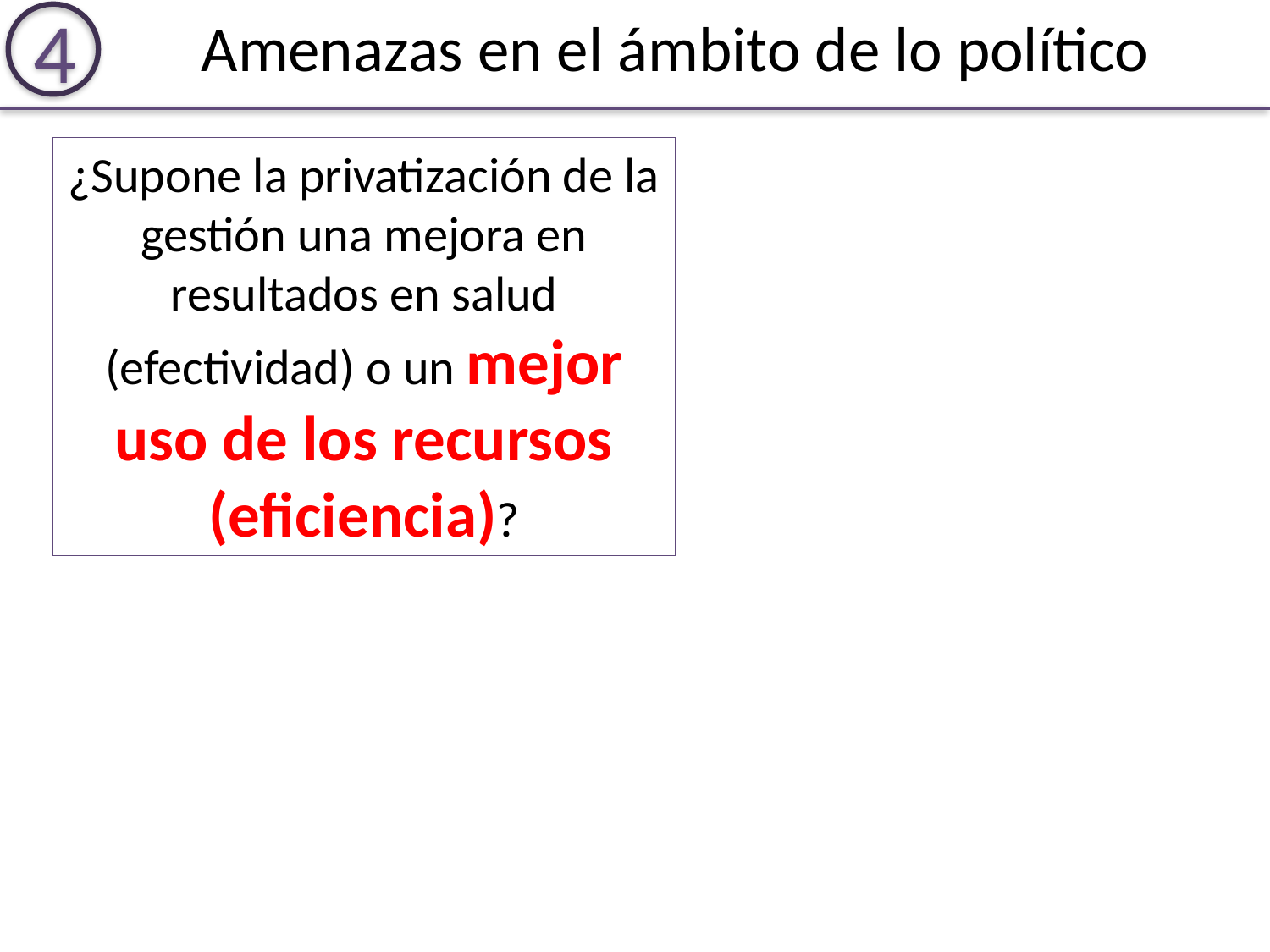

Amenazas en el ámbito de lo político
4
¿Supone la privatización de la gestión una mejora en resultados en salud (efectividad) o un mejor uso de los recursos (eficiencia)?